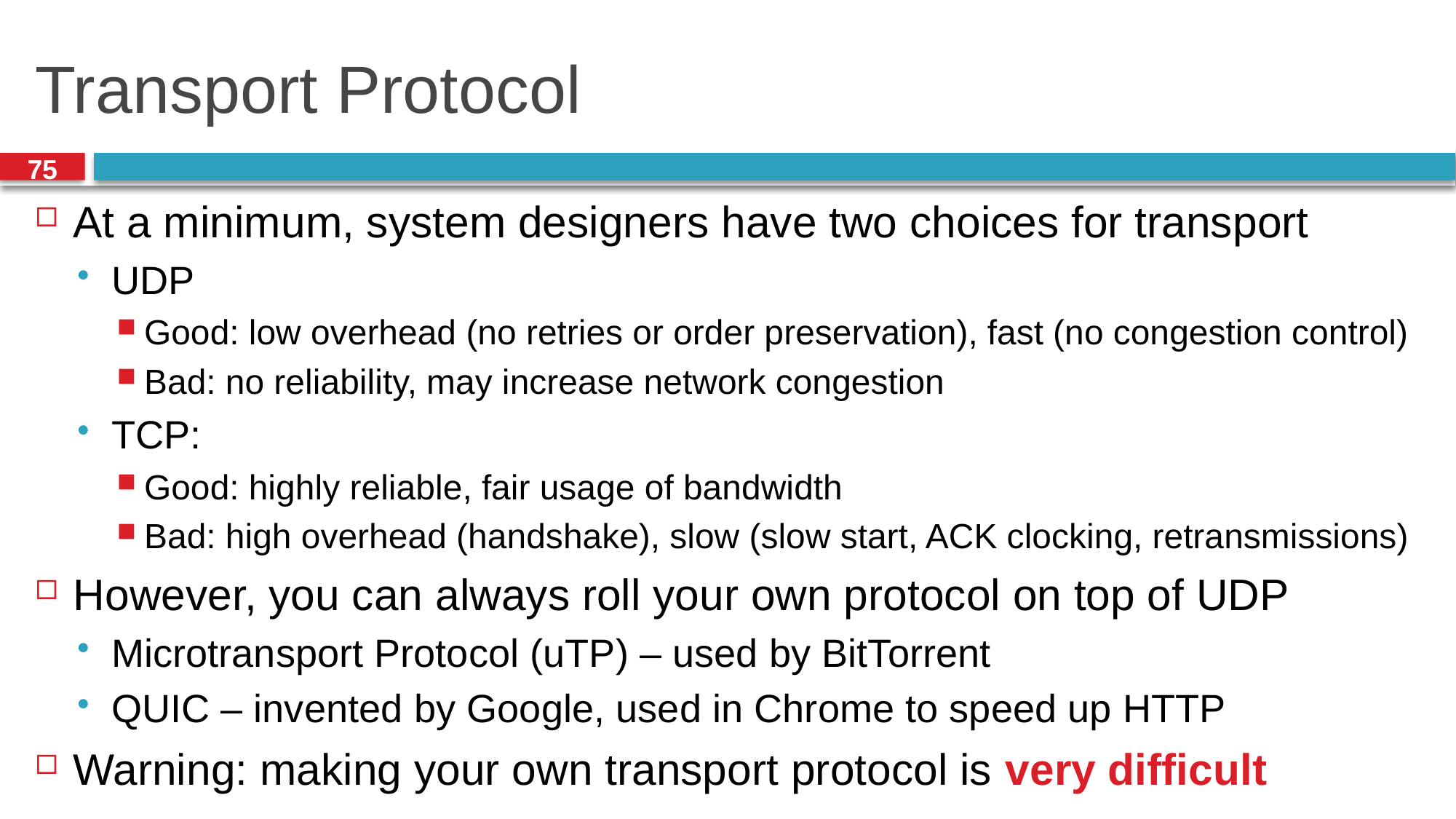

# Transport Protocol
75
At a minimum, system designers have two choices for transport
UDP
Good: low overhead (no retries or order preservation), fast (no congestion control)
Bad: no reliability, may increase network congestion
TCP:
Good: highly reliable, fair usage of bandwidth
Bad: high overhead (handshake), slow (slow start, ACK clocking, retransmissions)
However, you can always roll your own protocol on top of UDP
Microtransport Protocol (uTP) – used by BitTorrent
QUIC – invented by Google, used in Chrome to speed up HTTP
Warning: making your own transport protocol is very difficult